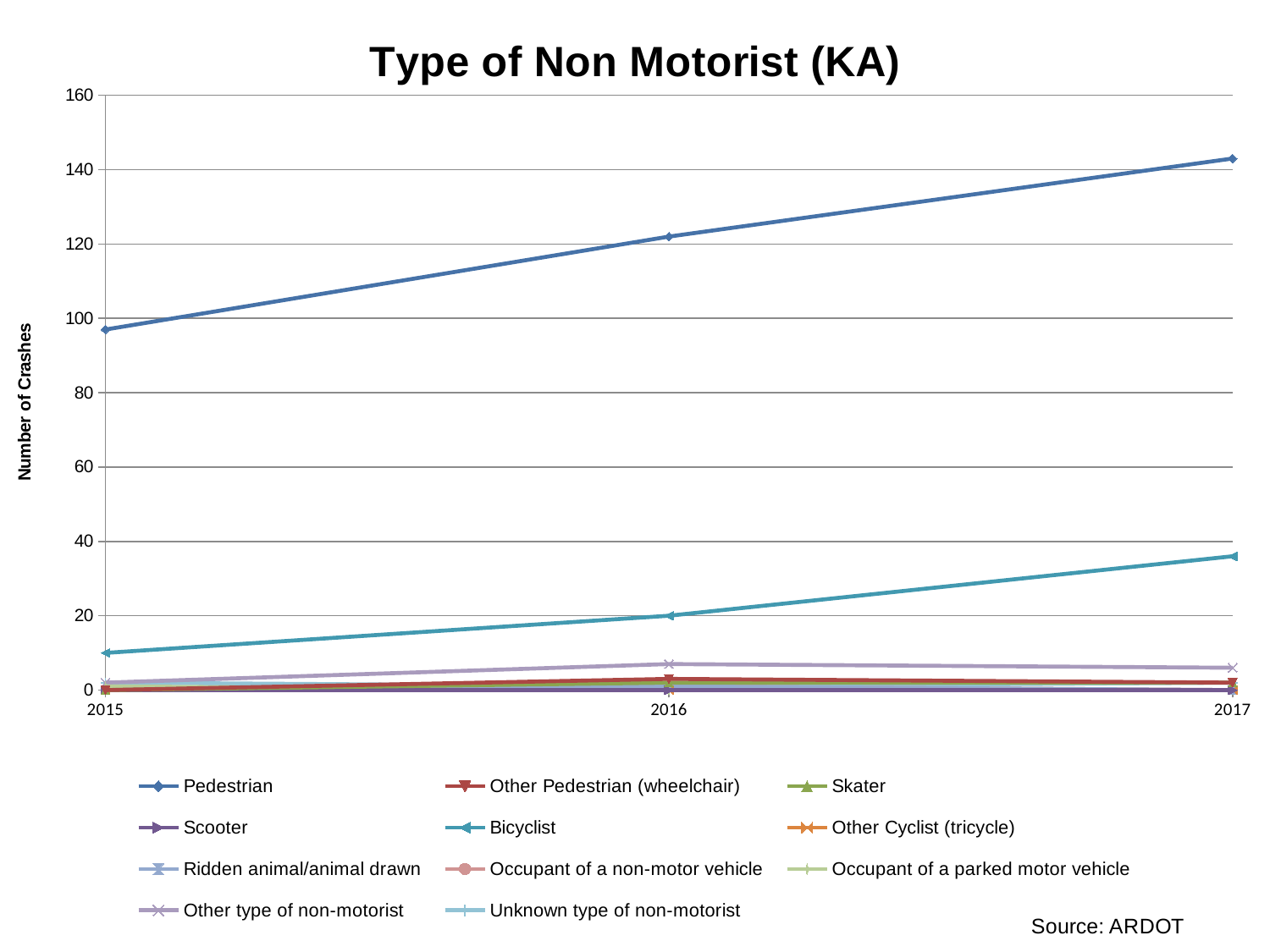

### Chart: Type of Non Motorist (KA)

| Category | Pedestrian | Other Pedestrian (wheelchair) | Skater | Scooter | Bicyclist | Other Cyclist (tricycle) | Ridden animal/animal drawn | Occupant of a non-motor vehicle | Occupant of a parked motor vehicle | Other type of non-motorist | Unknown type of non-motorist |
|---|---|---|---|---|---|---|---|---|---|---|---|